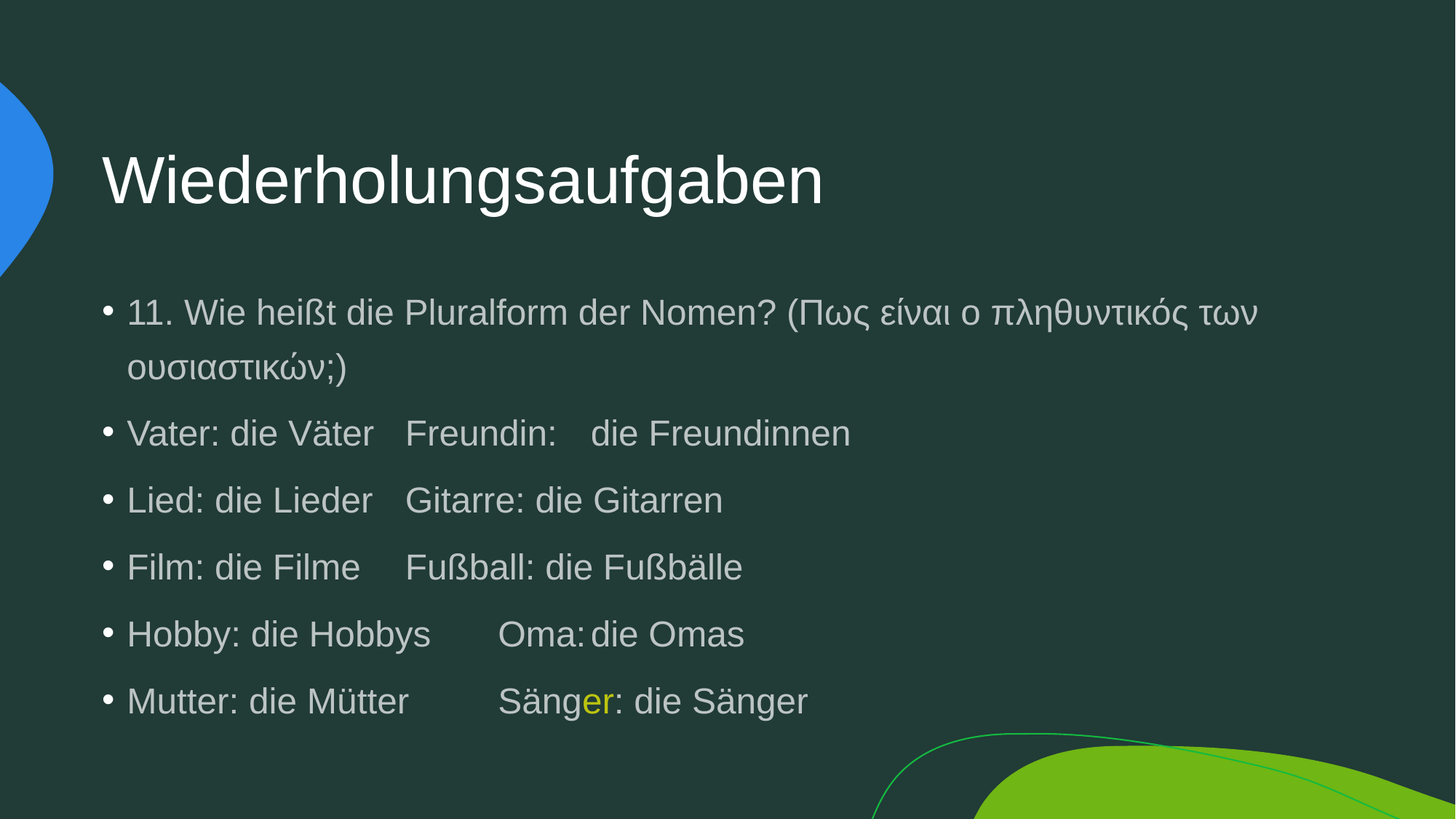

# Wiederholungsaufgaben
11. Wie heißt die Pluralform der Nomen? (Πως είναι ο πληθυντικός των ουσιαστικών;)
Vater: die Väter			Freundin:	die Freundinnen
Lied: die Lieder			Gitarre: die Gitarren
Film: die Filme			Fußball: die Fußbälle
Hobby: die Hobbys		Oma:	die Omas
Mutter: die Mütter		Sänger: die Sänger